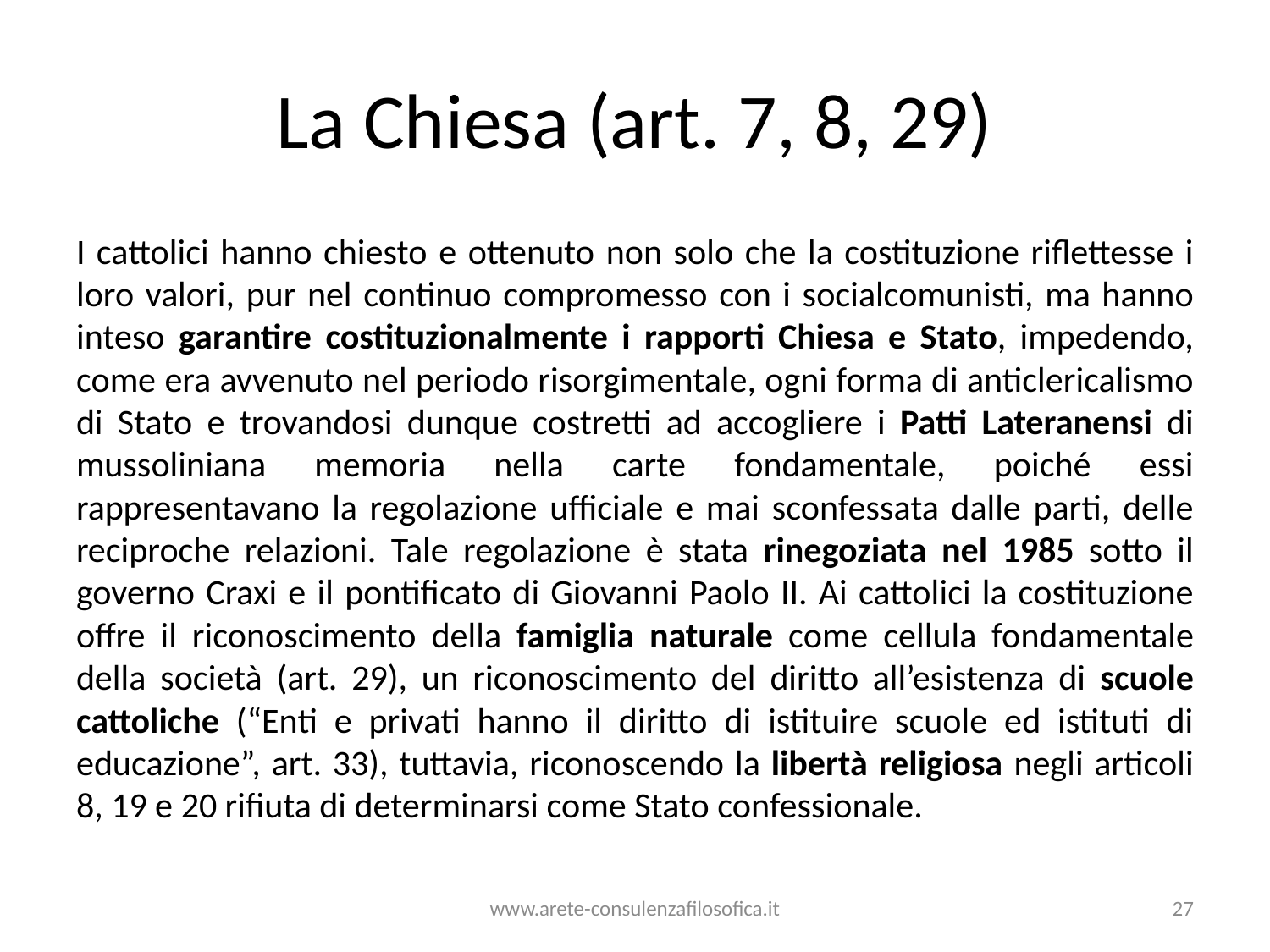

# La Chiesa (art. 7, 8, 29)
I cattolici hanno chiesto e ottenuto non solo che la costituzione riflettesse i loro valori, pur nel continuo compromesso con i socialcomunisti, ma hanno inteso garantire costituzionalmente i rapporti Chiesa e Stato, impedendo, come era avvenuto nel periodo risorgimentale, ogni forma di anticlericalismo di Stato e trovandosi dunque costretti ad accogliere i Patti Lateranensi di mussoliniana memoria nella carte fondamentale, poiché essi rappresentavano la regolazione ufficiale e mai sconfessata dalle parti, delle reciproche relazioni. Tale regolazione è stata rinegoziata nel 1985 sotto il governo Craxi e il pontificato di Giovanni Paolo II. Ai cattolici la costituzione offre il riconoscimento della famiglia naturale come cellula fondamentale della società (art. 29), un riconoscimento del diritto all’esistenza di scuole cattoliche (“Enti e privati hanno il diritto di istituire scuole ed istituti di educazione”, art. 33), tuttavia, riconoscendo la libertà religiosa negli articoli 8, 19 e 20 rifiuta di determinarsi come Stato confessionale.
www.arete-consulenzafilosofica.it
27